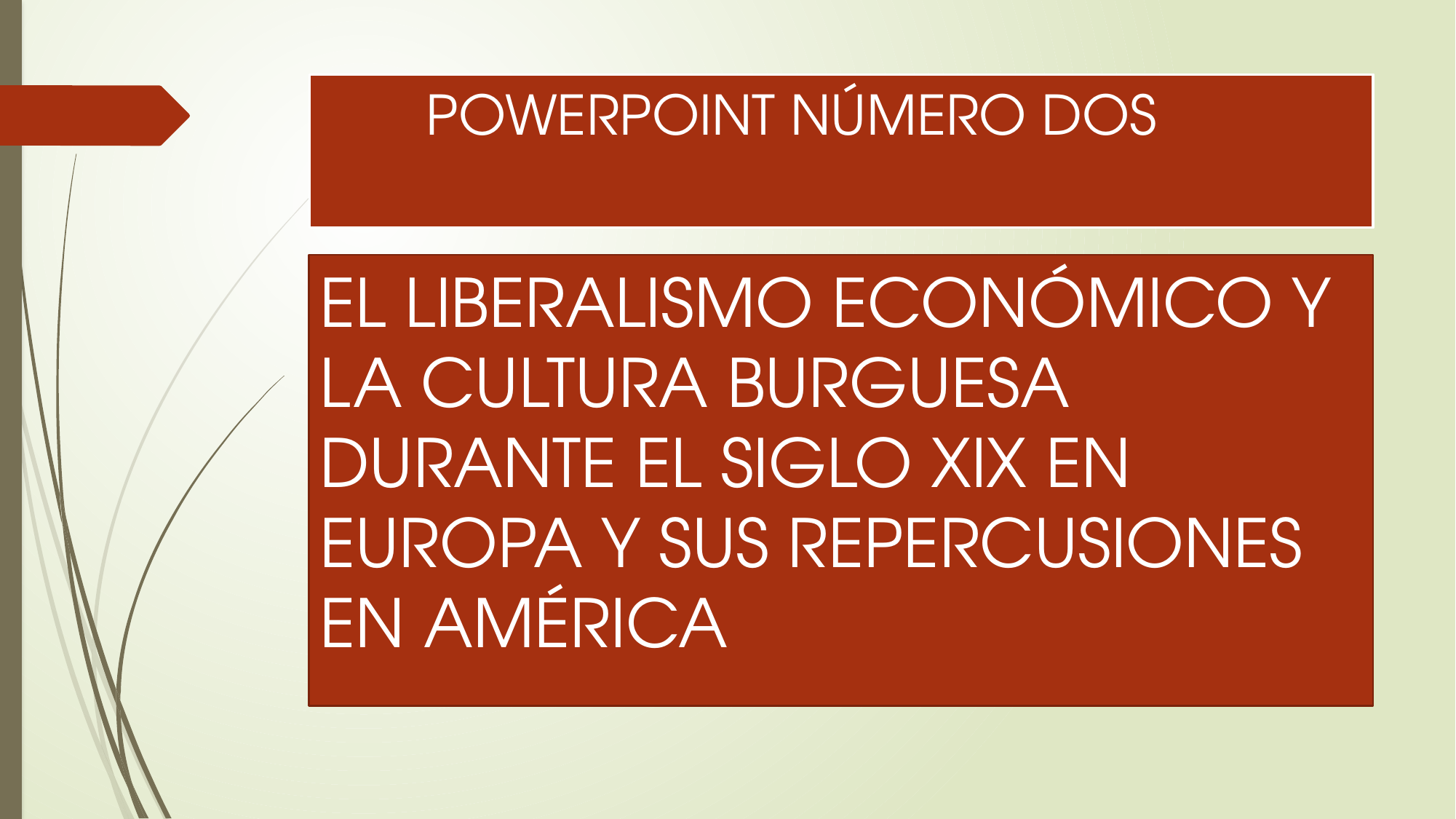

# POWERPOINT NÚMERO DOS
EL LIBERALISMO ECONÓMICO Y LA CULTURA BURGUESA DURANTE EL SIGLO XIX EN EUROPA Y SUS REPERCUSIONES EN AMÉRICA